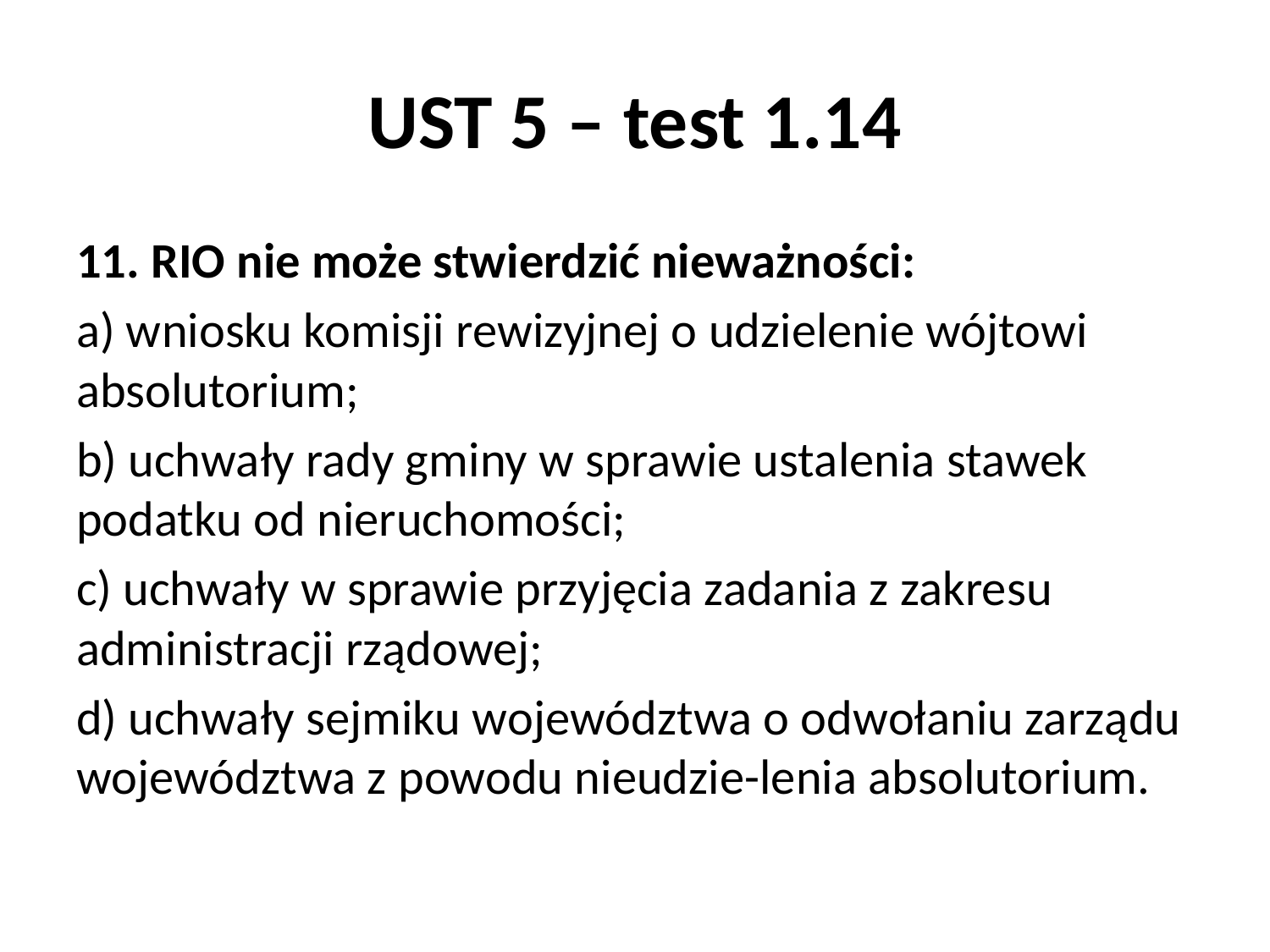

# UST 5 – test 1.14
11. RIO nie może stwierdzić nieważności:
a) wniosku komisji rewizyjnej o udzielenie wójtowi absolutorium;
b) uchwały rady gminy w sprawie ustalenia stawek podatku od nieruchomości;
c) uchwały w sprawie przyjęcia zadania z zakresu administracji rządowej;
d) uchwały sejmiku województwa o odwołaniu zarządu województwa z powodu nieudzie-lenia absolutorium.